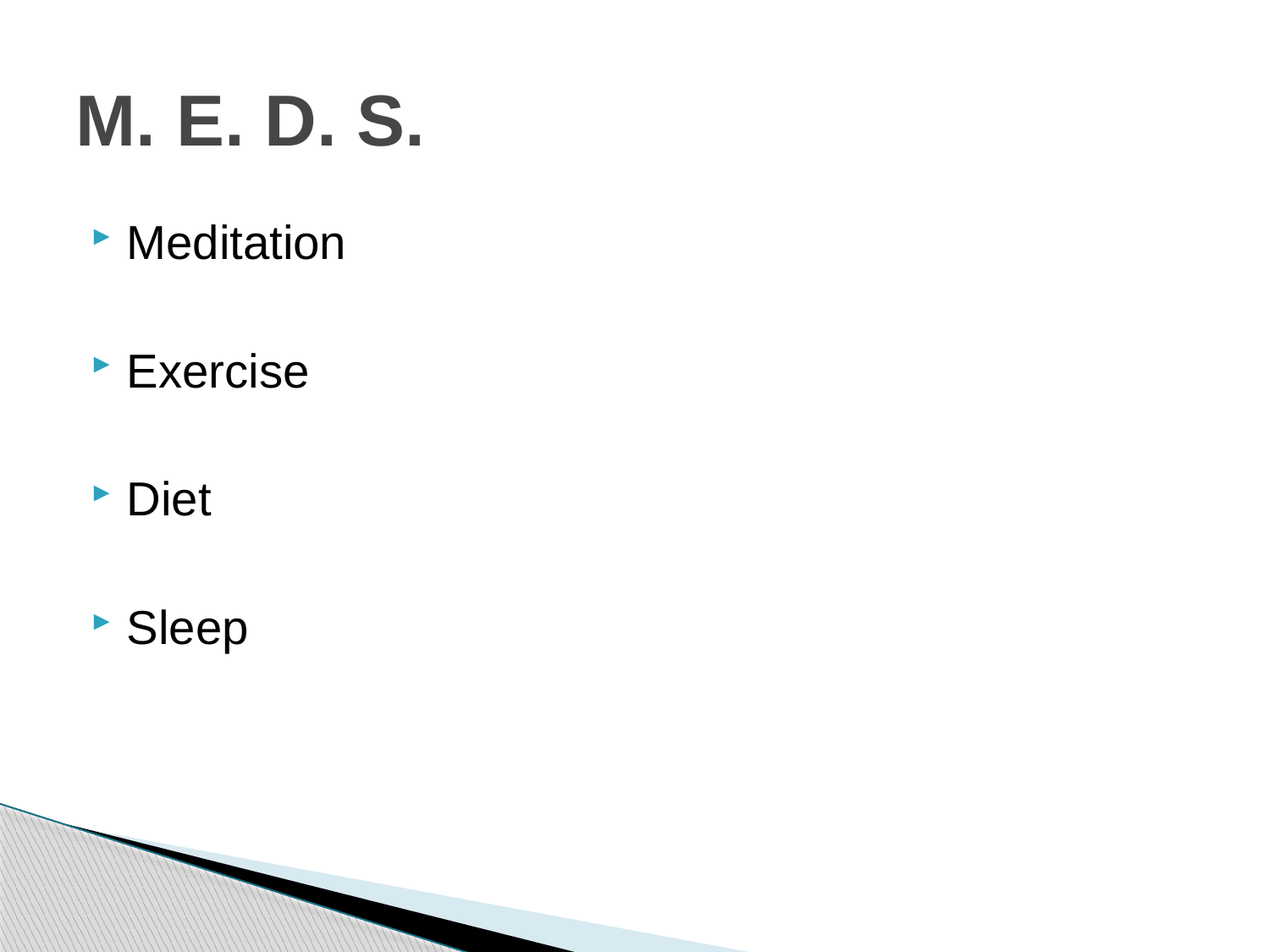

# M. E. D. S.
Meditation

Exercise

Diet

Sleep